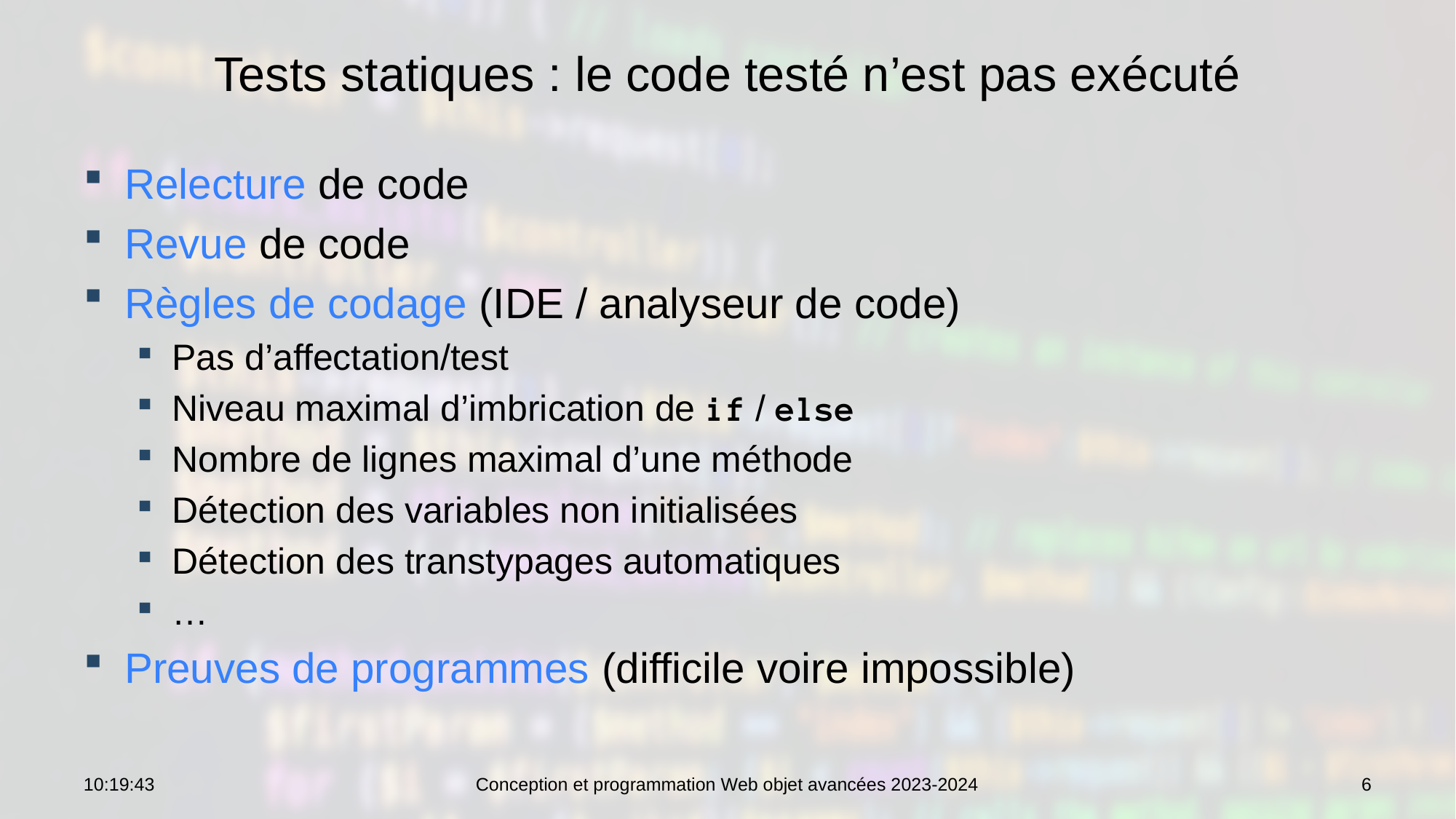

# Tests statiques : le code testé n’est pas exécuté
Relecture de code
Revue de code
Règles de codage (IDE / analyseur de code)
Pas d’affectation/test
Niveau maximal d’imbrication de if / else
Nombre de lignes maximal d’une méthode
Détection des variables non initialisées
Détection des transtypages automatiques
…
Preuves de programmes (difficile voire impossible)
10:19:43
Conception et programmation Web objet avancées 2023-2024
6